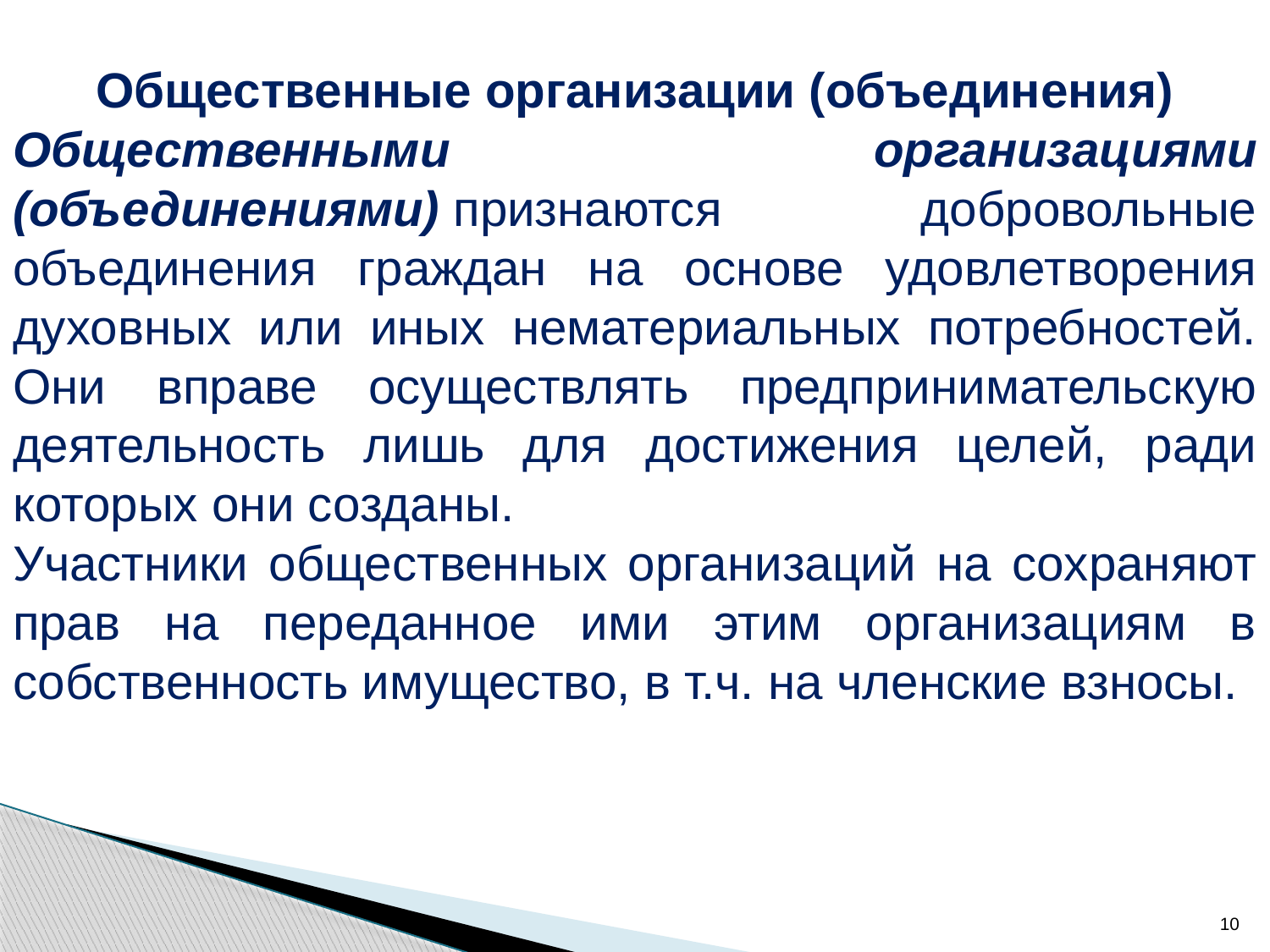

Общественные организации (объединения)
Общественными организациями (объединениями) признаются добровольные объединения граждан на основе удовлетворения духовных или иных нематериальных потребностей. Они вправе осуществлять предпринимательскую деятельность лишь для достижения целей, ради которых они созданы.
Участники общественных организаций на сохраняют прав на переданное ими этим организациям в собственность имущество, в т.ч. на членские взносы.

10